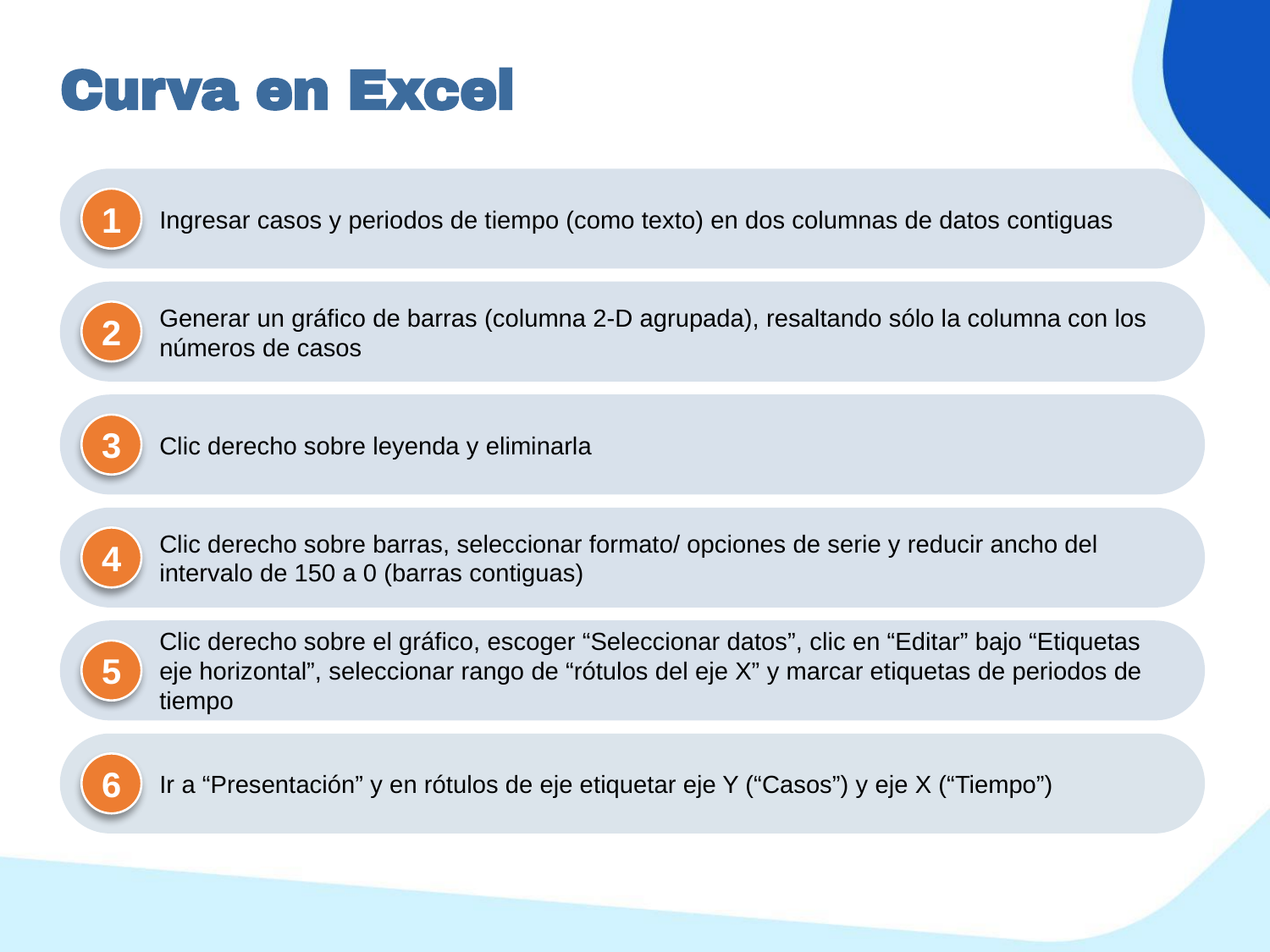

Curva en Excel
Ingresar casos y periodos de tiempo (como texto) en dos columnas de datos contiguas
1
Generar un gráfico de barras (columna 2-D agrupada), resaltando sólo la columna con los números de casos
2
Clic derecho sobre leyenda y eliminarla
3
Clic derecho sobre barras, seleccionar formato/ opciones de serie y reducir ancho del intervalo de 150 a 0 (barras contiguas)
4
Clic derecho sobre el gráfico, escoger “Seleccionar datos”, clic en “Editar” bajo “Etiquetas eje horizontal”, seleccionar rango de “rótulos del eje X” y marcar etiquetas de periodos de tiempo
5
Ir a “Presentación” y en rótulos de eje etiquetar eje Y (“Casos”) y eje X (“Tiempo”)
6